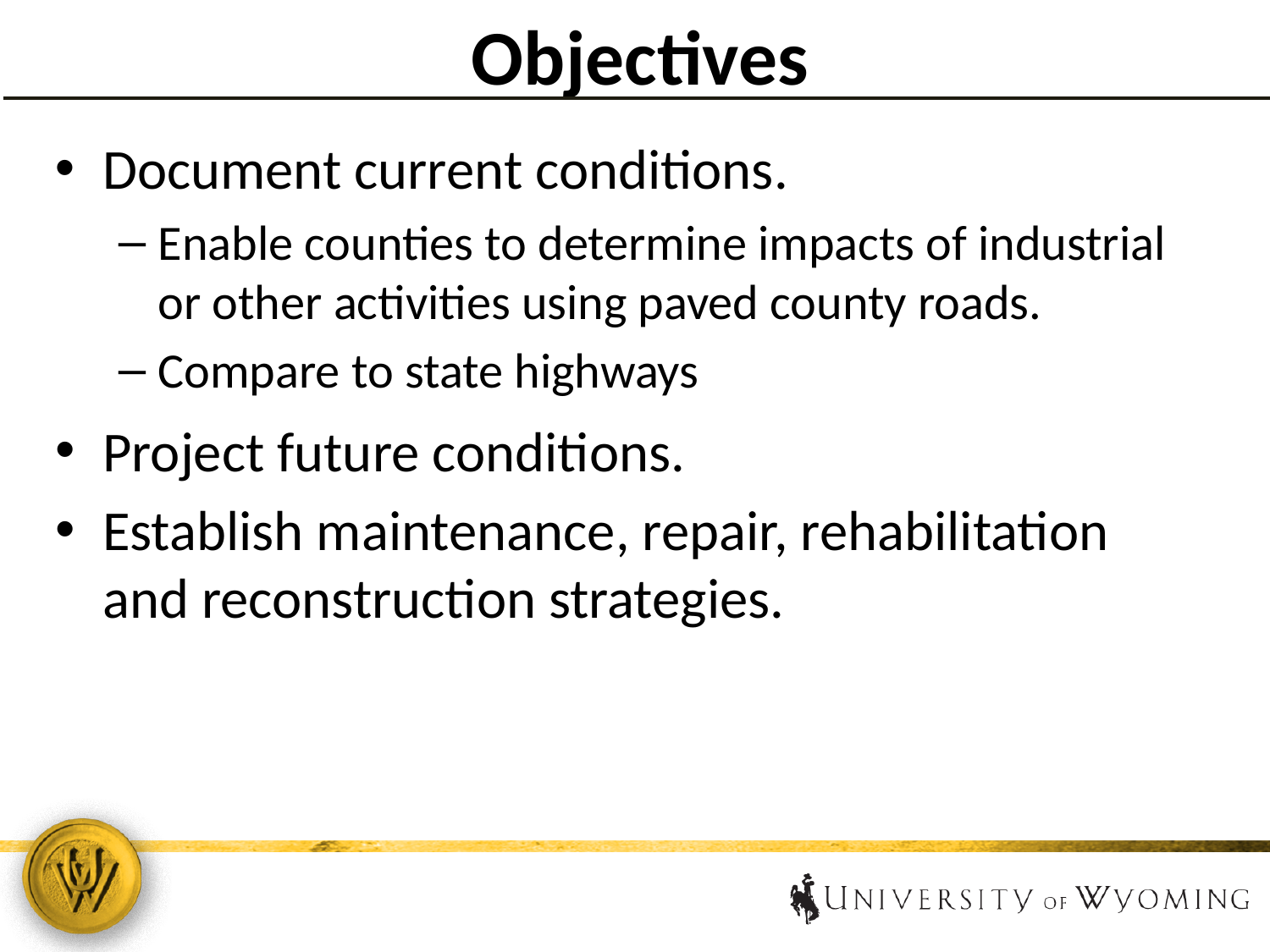

Objectives
Document current conditions.
Enable counties to determine impacts of industrial or other activities using paved county roads.
Compare to state highways
Project future conditions.
Establish maintenance, repair, rehabilitation and reconstruction strategies.